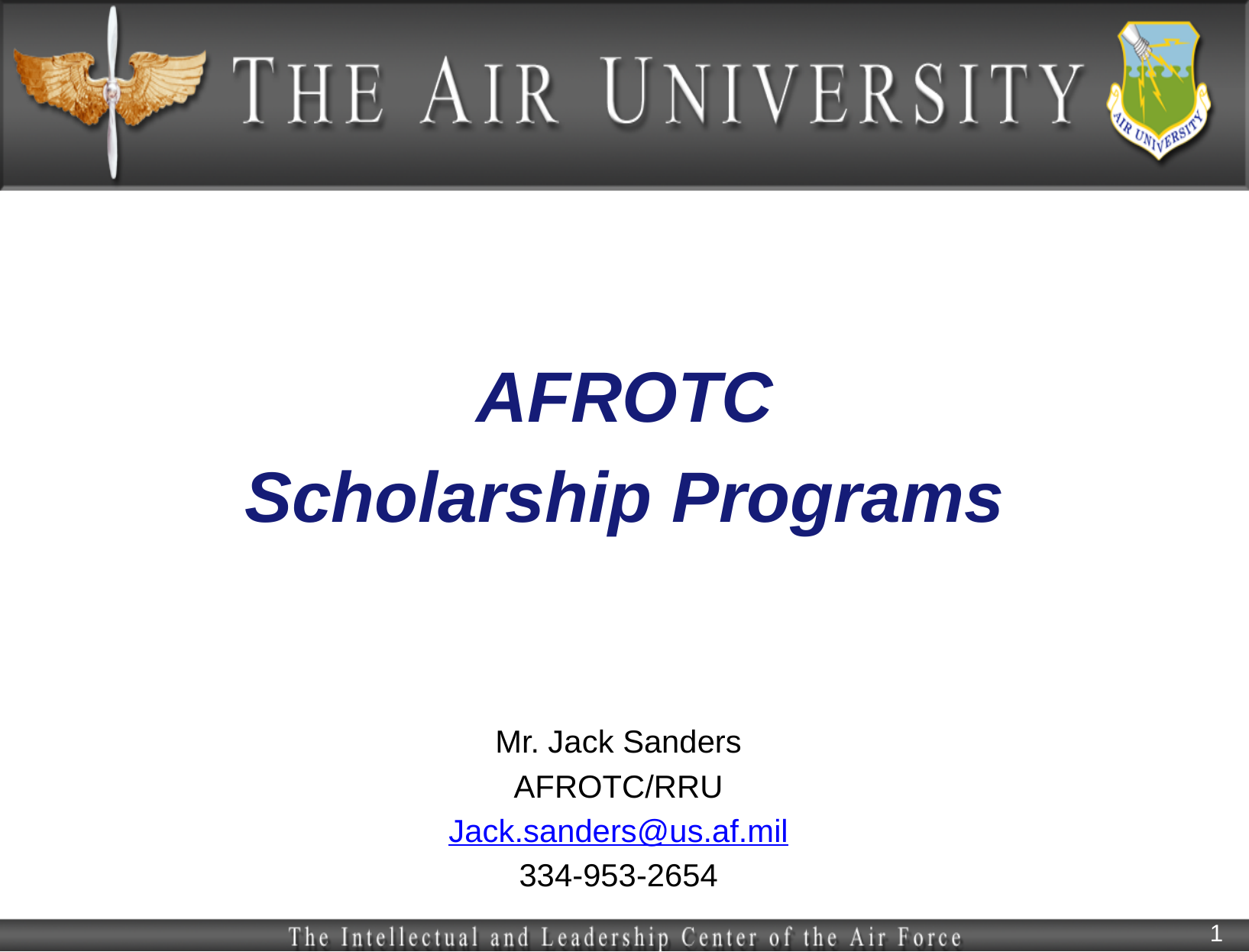

AFROTC
Scholarship Programs

Mr. Jack Sanders
AFROTC/RRU
Jack.sanders@us.af.mil
334-953-2654
1